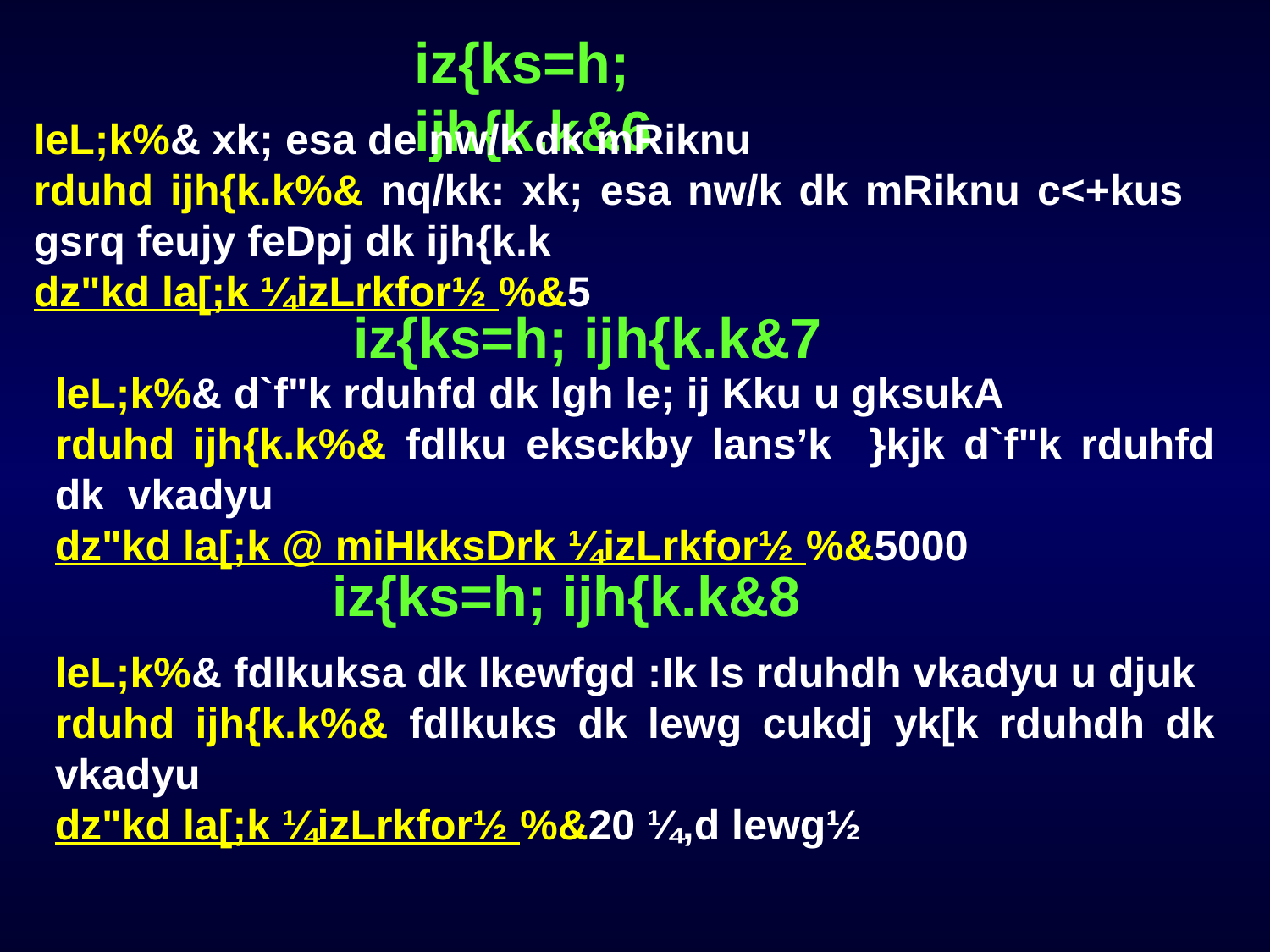

iz{ks=h; ijh{k.k&6
leL;k%& xk; esa de nw/k dk mRiknu
rduhd ijh{k.k%& nq/kk: xk; esa nw/k dk mRiknu c<+kus gsrq feujy feDpj dk ijh{k.k
dz"kd la[;k ¼izLrkfor½ %&5
iz{ks=h; ijh{k.k&7
leL;k%& d`f"k rduhfd dk lgh le; ij Kku u gksukA
rduhd ijh{k.k%& fdlku eksckby lans’k  }kjk d`f"k rduhfd dk  vkadyu
dz"kd la[;k @ miHkksDrk ¼izLrkfor½ %&5000
iz{ks=h; ijh{k.k&8
leL;k%& fdlkuksa dk lkewfgd :Ik ls rduhdh vkadyu u djuk
rduhd ijh{k.k%& fdlkuks dk lewg cukdj yk[k rduhdh dk vkadyu
dz"kd la[;k ¼izLrkfor½ %&20 ¼,d lewg½